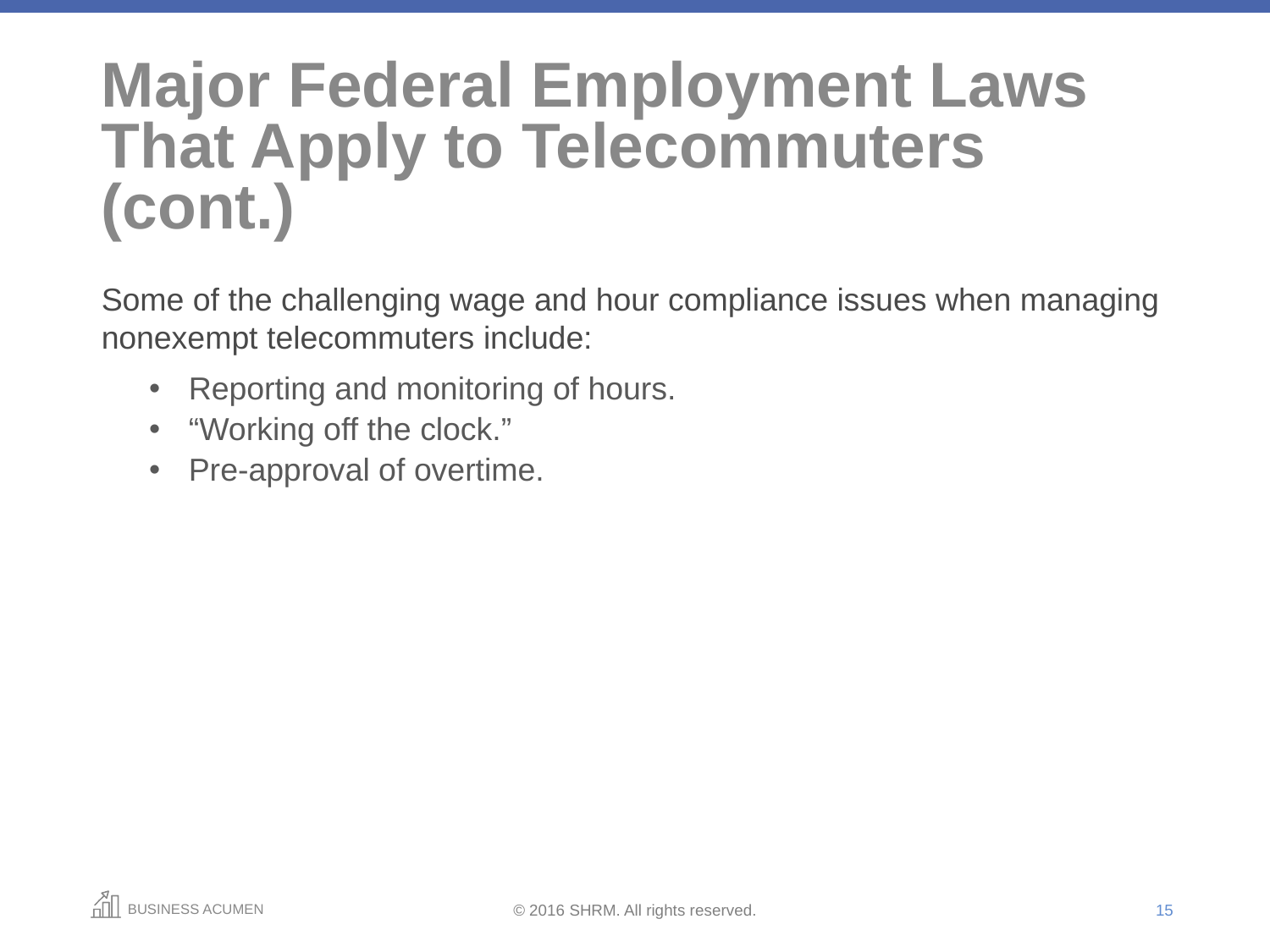

# Major Federal Employment Laws That Apply to Telecommuters (cont.)
Some of the challenging wage and hour compliance issues when managing nonexempt telecommuters include:
Reporting and monitoring of hours.
“Working off the clock.”
Pre-approval of overtime.

15